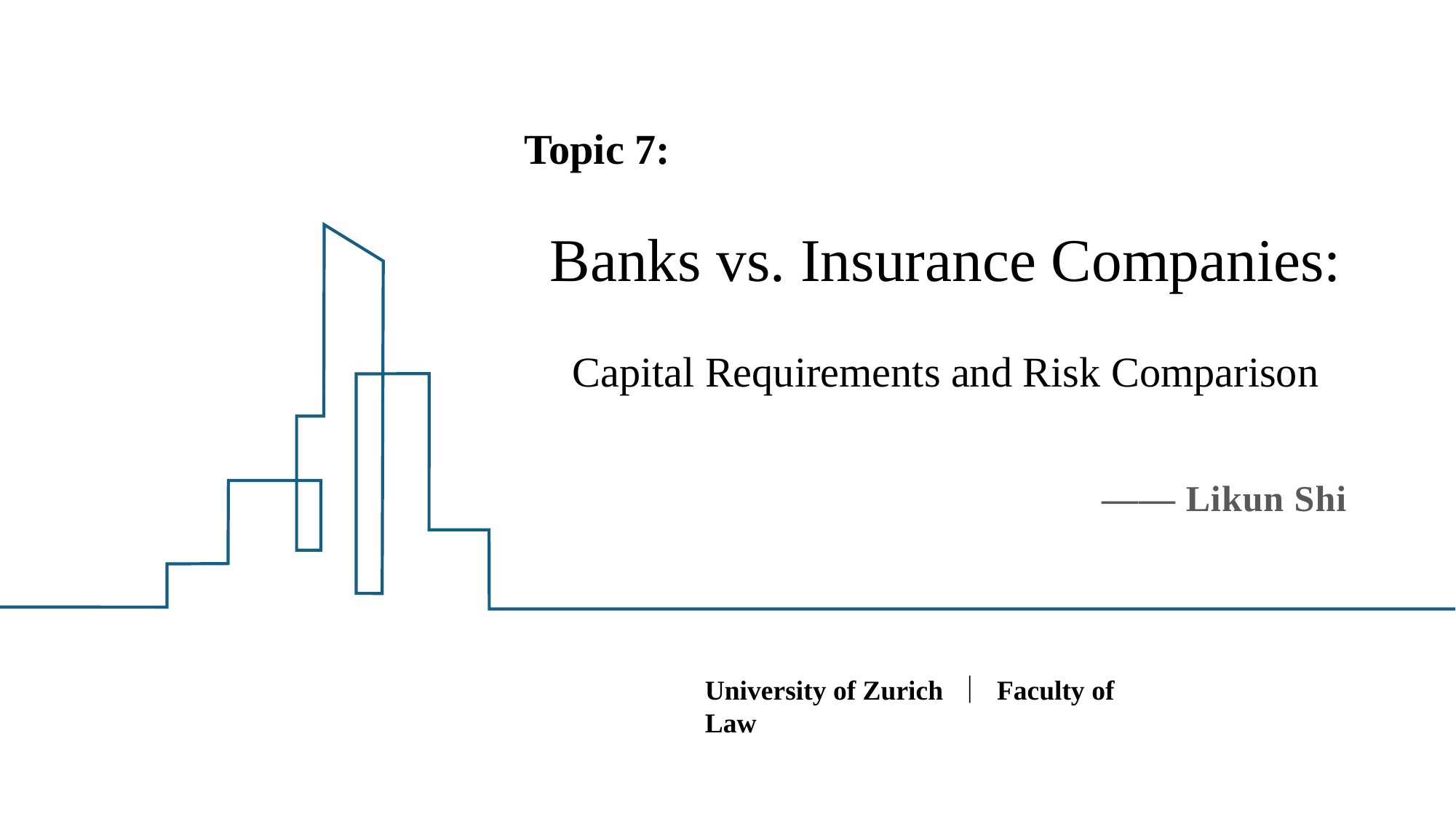

Topic 7:
# Banks vs. Insurance Companies: Capital Requirements and Risk Comparison
  —— Likun Shi
University of Zurich ｜ Faculty of Law